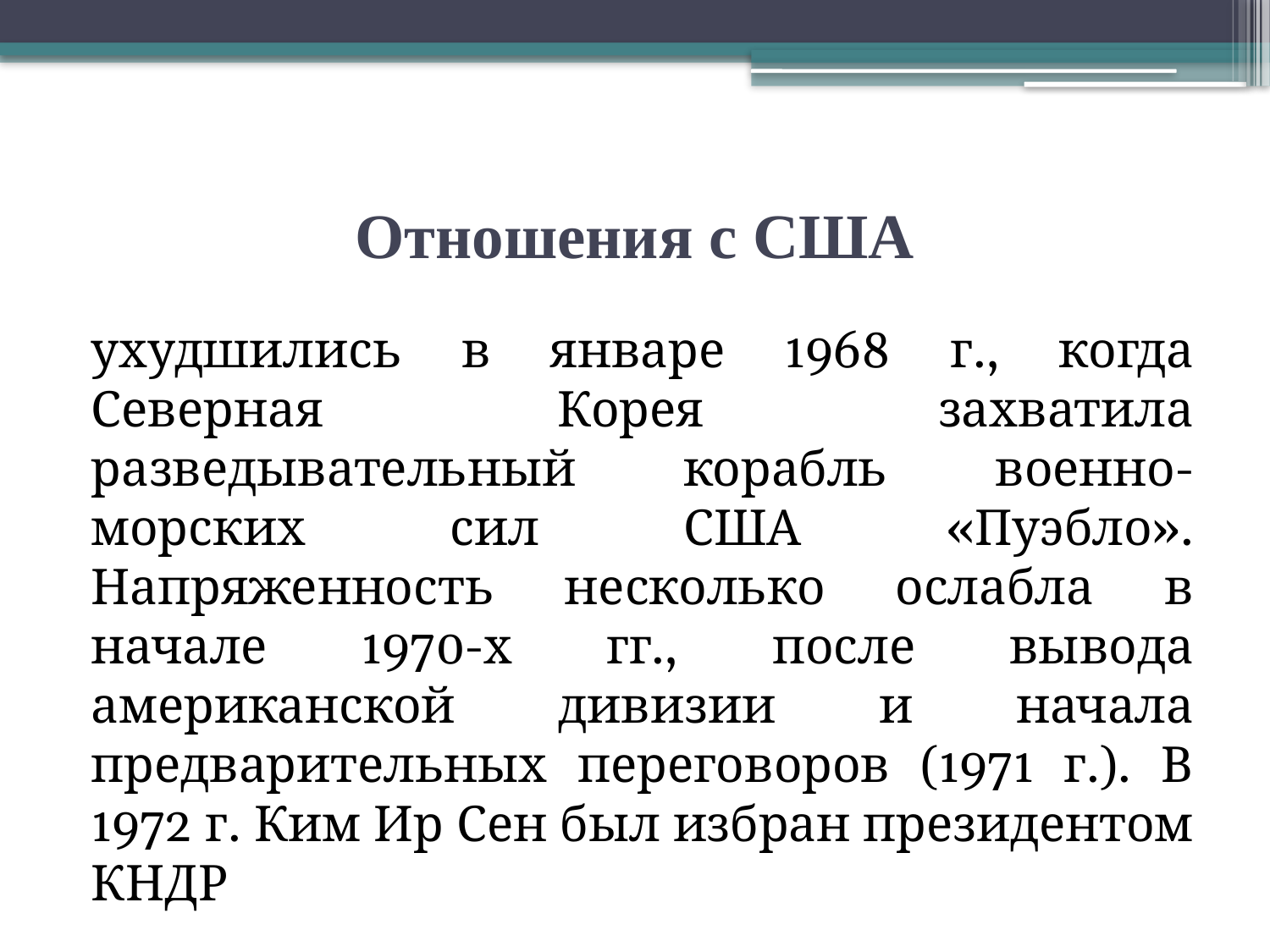

# Отношения с США
ухудшились в январе 1968 г., когда Северная Корея захватила разведывательный корабль военно-морских сил США «Пуэбло». Напряженность несколько ослабла в начале 1970-х гг., после вывода американской дивизии и начала предварительных переговоров (1971 г.). В 1972 г. Ким Ир Сен был избран президентом КНДР